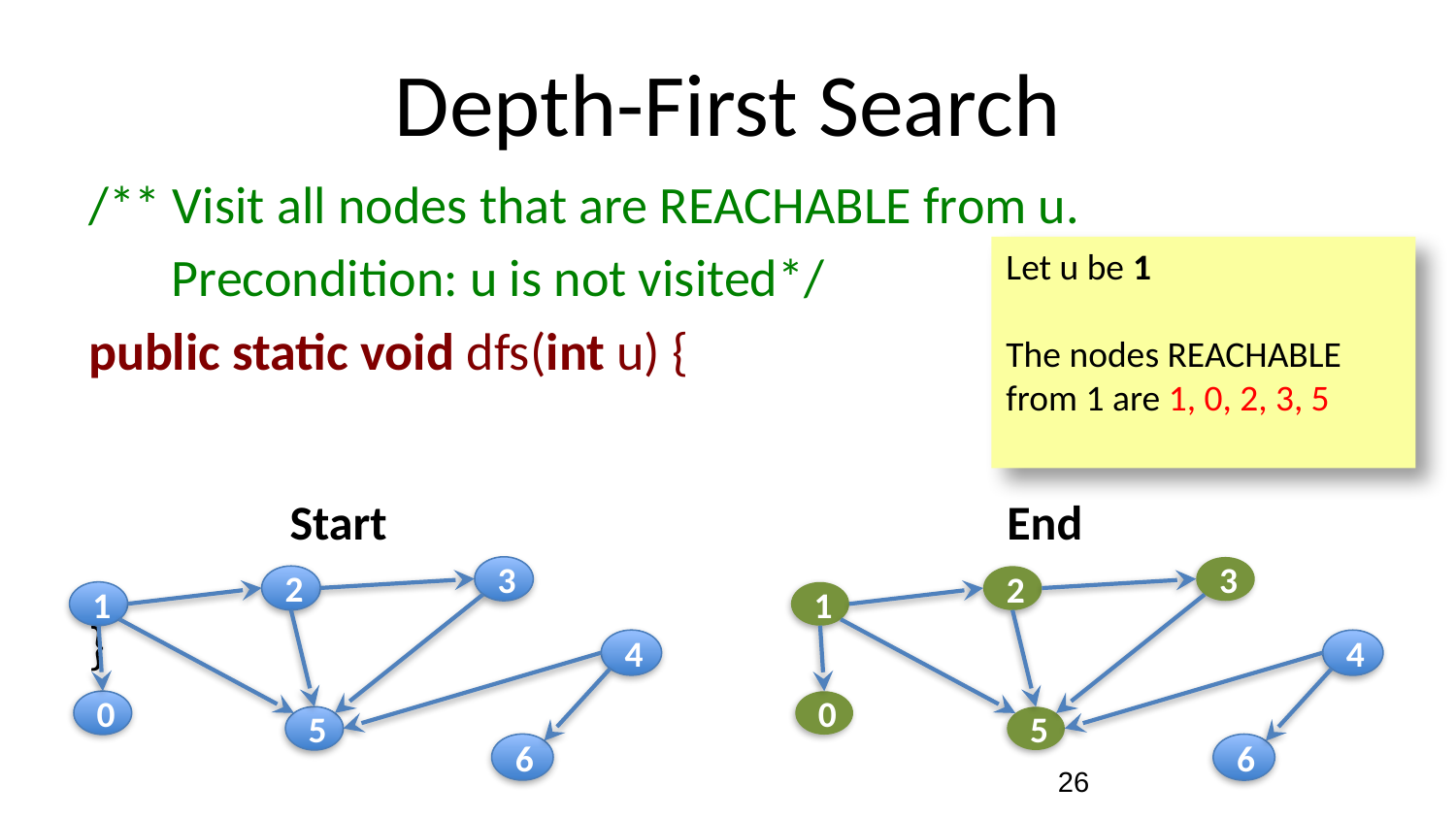

# Depth-First Search
/** Visit all nodes that are REACHABLE from u.
       Precondition: u is not visited*/
public static void dfs(int u) {

}
Let u be 1

The nodes REACHABLE from 1 are 1, 0, 2, 3, 5
Start
End
3
2
1
4
0
5
6
3
2
1
4
0
5
6
26